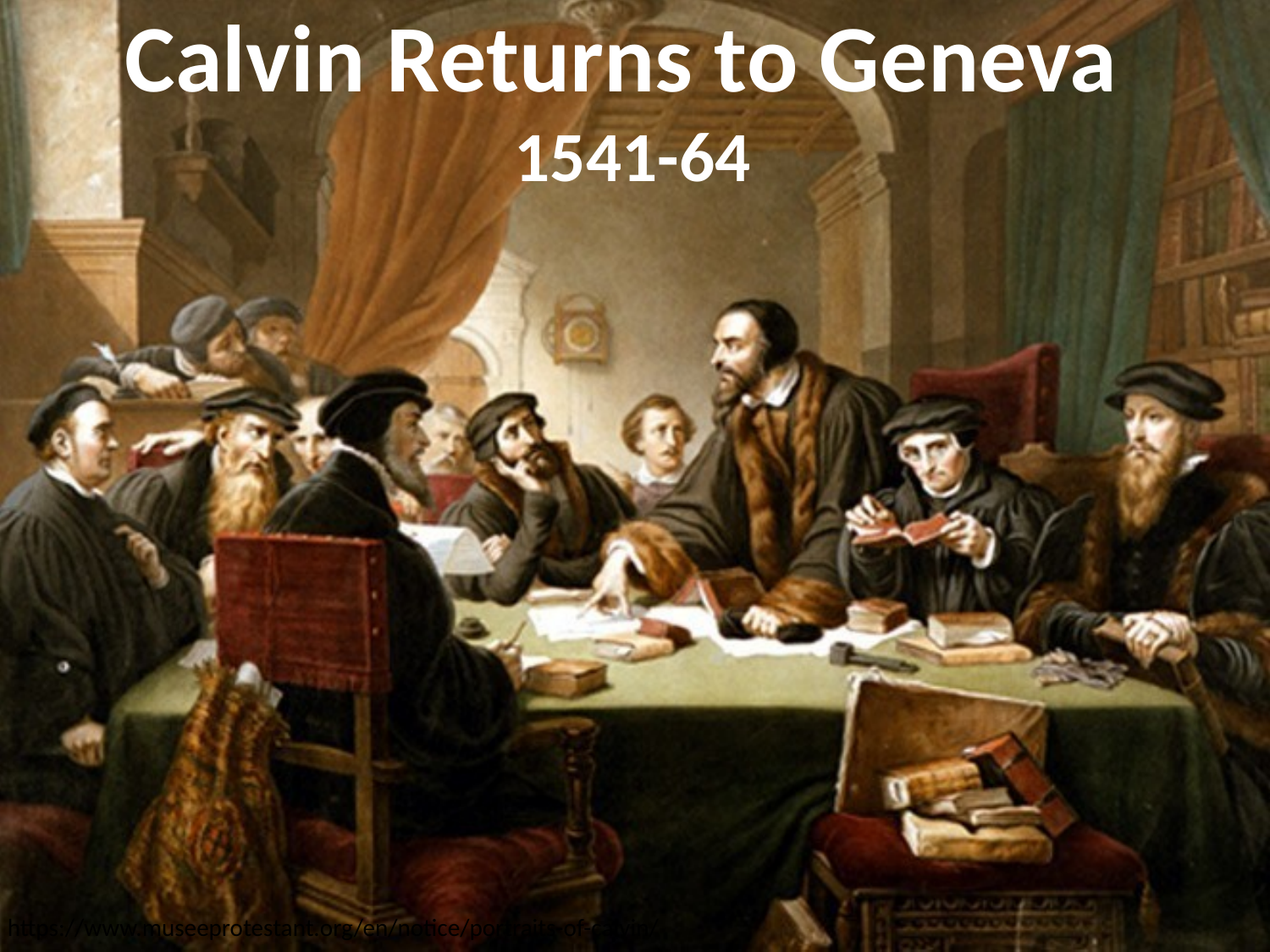

# Calvin Returns to Geneva 1541-64
https://www.museeprotestant.org/en/notice/portraits-of-calvin/